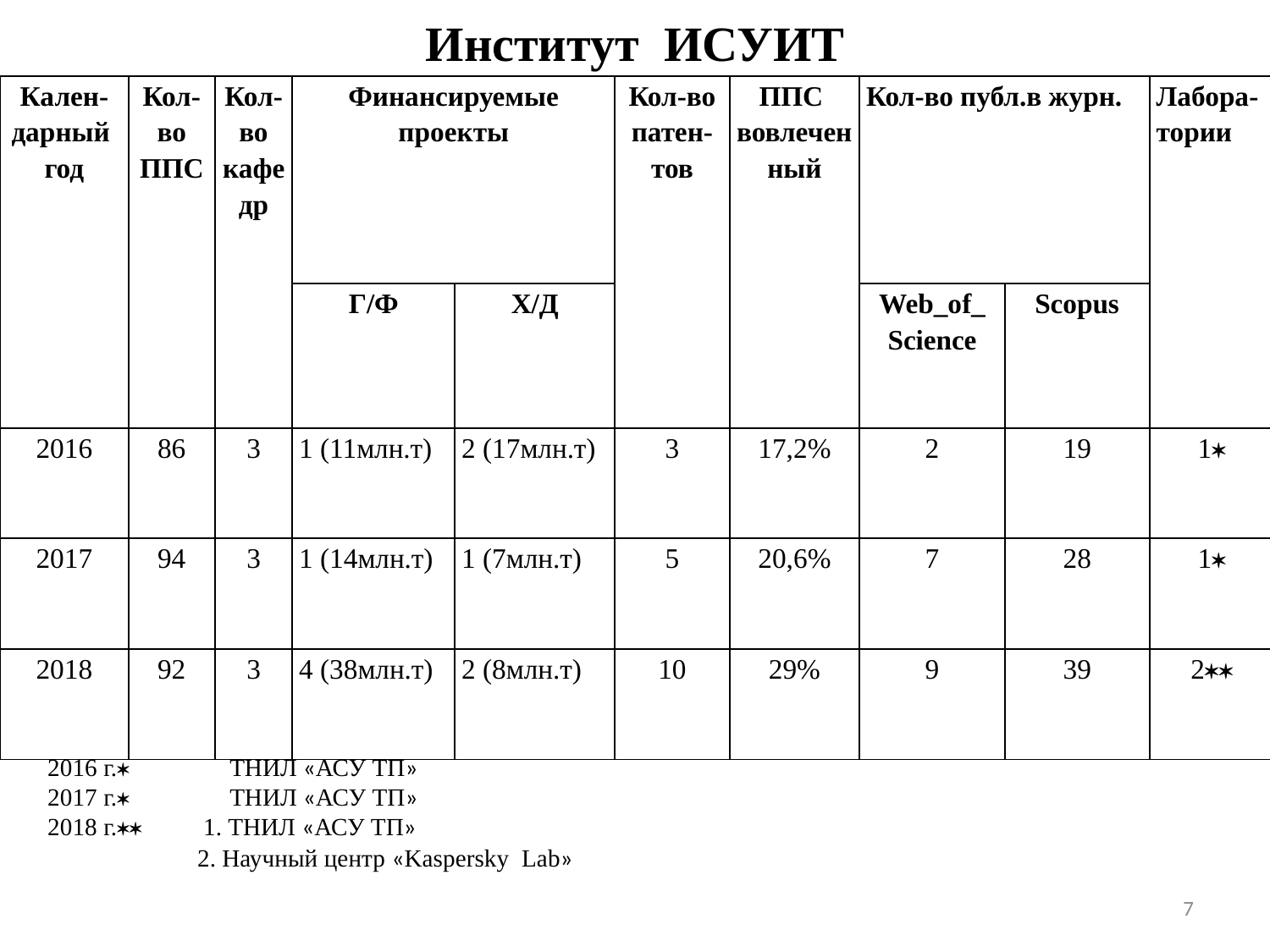

Институт  ИСУИТ

| Кален-дарный год | Кол-во ППС | Кол-во кафедр | Финансируемые проекты |  | Кол-во патен-тов | ППС вовлеченный | Кол-во публ.в журн. |  | Лабора-тории |
| --- | --- | --- | --- | --- | --- | --- | --- | --- | --- |
|  |  |  | Г/Ф | Х/Д |  |  | Web\_of\_ Science | Scopus |  |
| 2016 | 86 | 3 | 1 (11млн.т) | 2 (17млн.т) | 3 | 17,2% | 2 | 19 | 1∗ |
| 2017 | 94 | 3 | 1 (14млн.т) | 1 (7млн.т) | 5 | 20,6% | 7 | 28 | 1∗ |
| 2018 | 92 | 3 | 4 (38млн.т) | 2 (8млн.т) | 10 | 29% | 9 | 39 | 2∗∗ |
2016 г.∗   	         ТНИЛ «АСУ ТП»
2017 г.∗  	         ТНИЛ «АСУ ТП»
2018 г.∗∗          1. ТНИЛ «АСУ ТП»

2. Научный центр «Kaspersky  Lab»
7